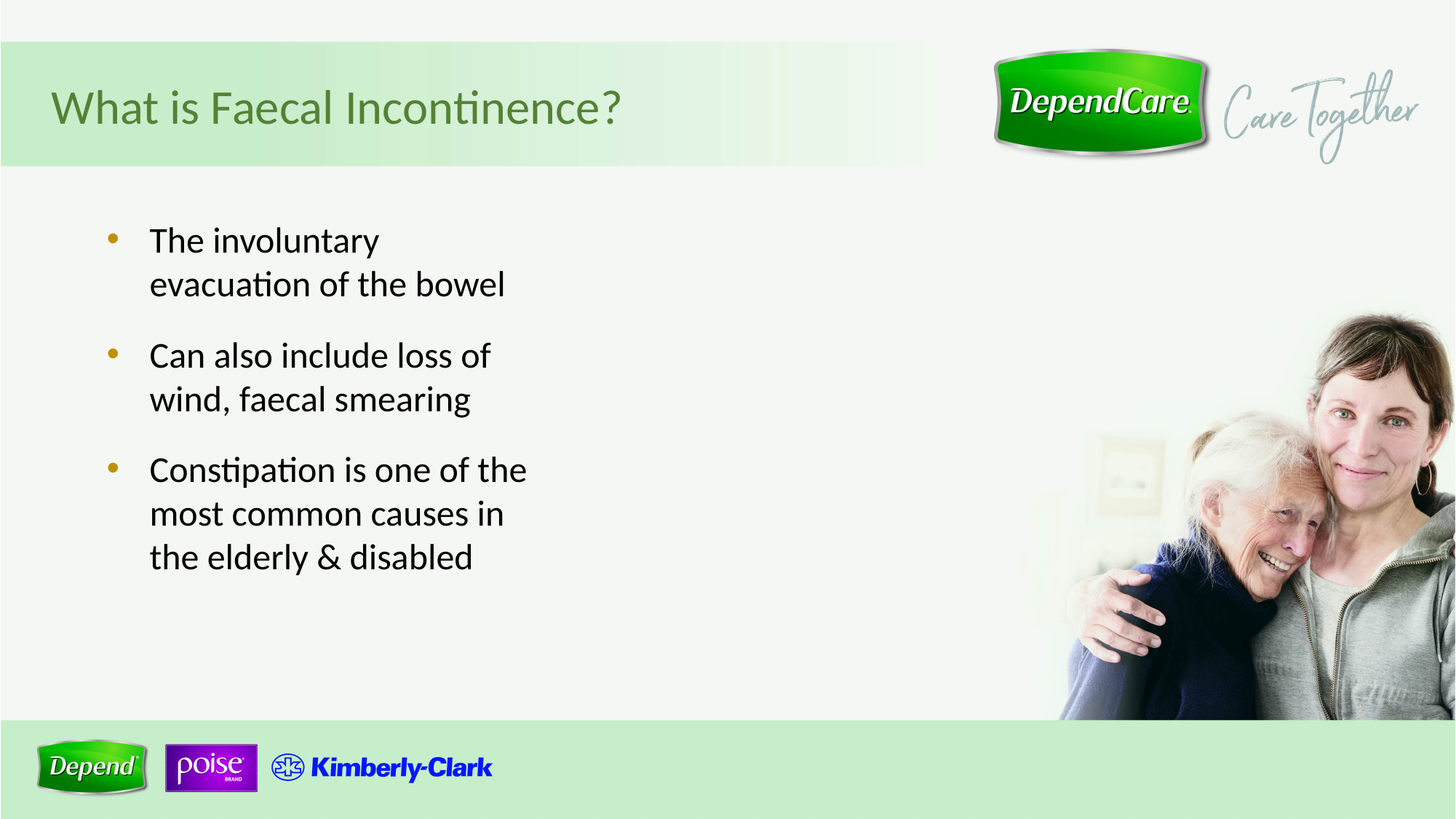

# What is Faecal Incontinence?
The involuntary evacuation of the bowel
Can also include loss of wind, faecal smearing
Constipation is one of the most common causes in the elderly & disabled